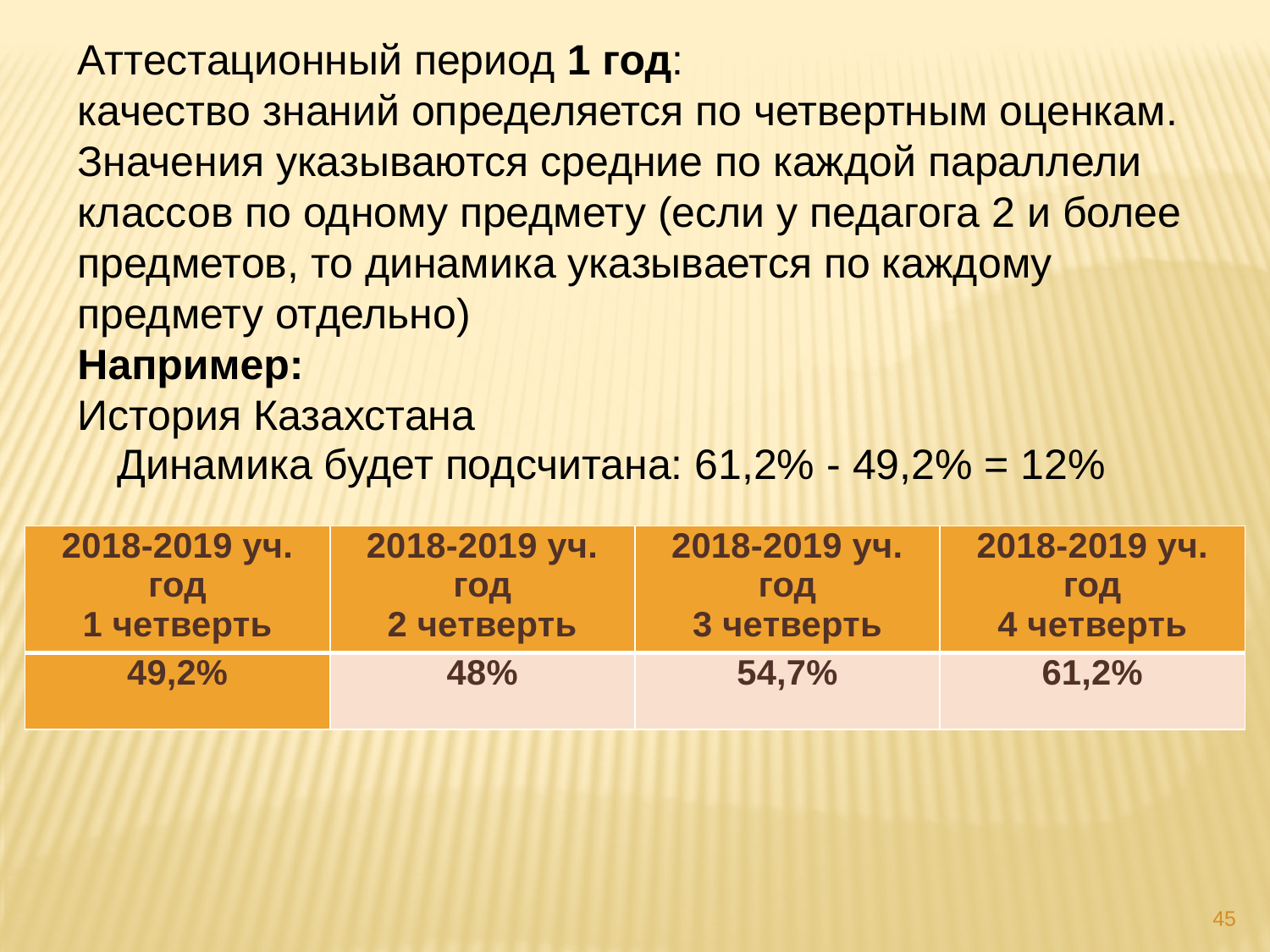

Аттестационный период 1 год:
качество знаний определяется по четвертным оценкам. Значения указываются средние по каждой параллели классов по одному предмету (если у педагога 2 и более предметов, то динамика указывается по каждому предмету отдельно)
Например:
История Казахстана

Динамика будет подсчитана: 61,2% - 49,2% = 12%
| 2018-2019 уч. год 1 четверть | 2018-2019 уч. год 2 четверть | 2018-2019 уч. год 3 четверть | 2018-2019 уч. год 4 четверть |
| --- | --- | --- | --- |
| 49,2% | 48% | 54,7% | 61,2% |
45